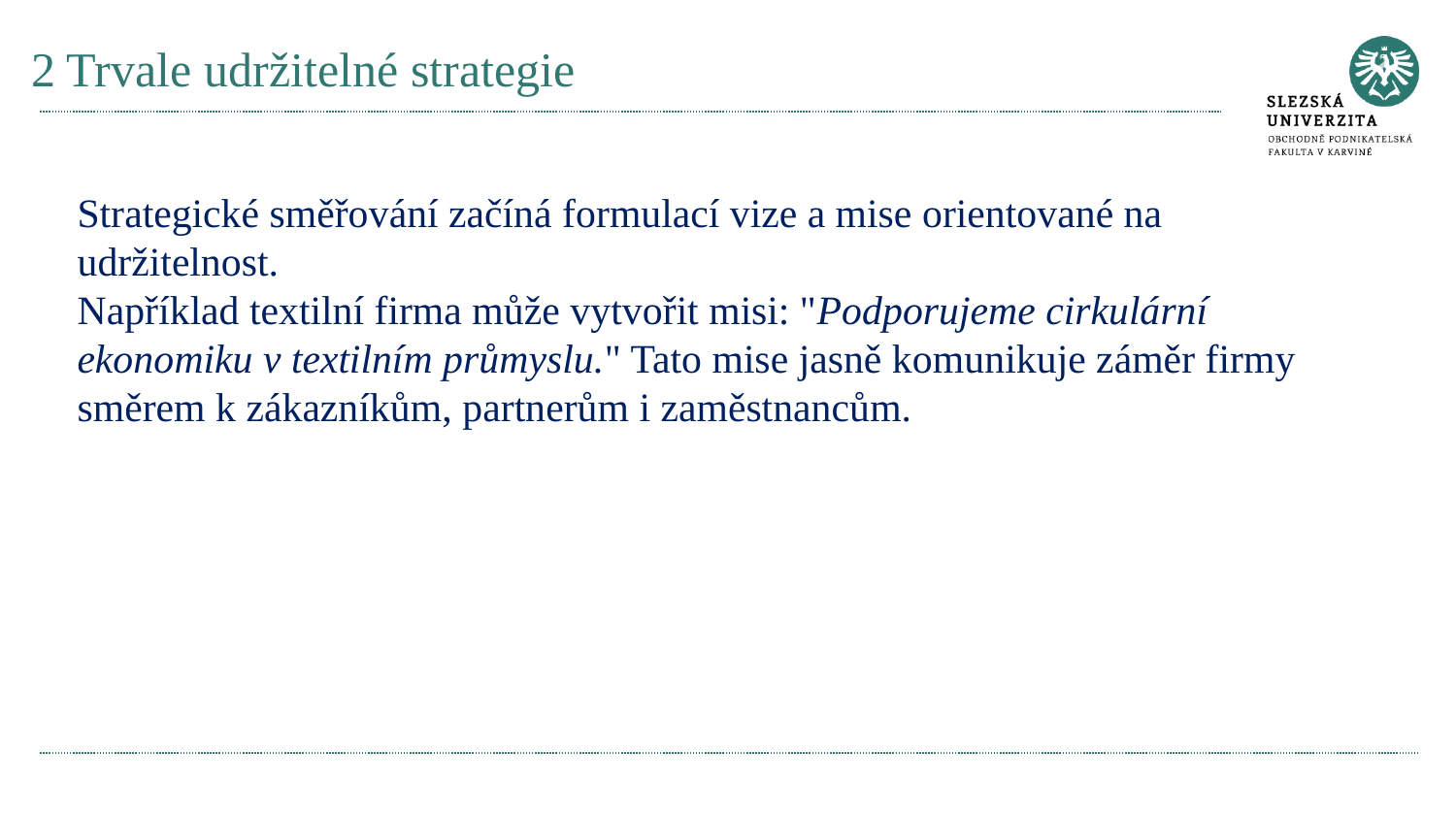

# 2 Trvale udržitelné strategie
Strategické směřování začíná formulací vize a mise orientované na udržitelnost.
Například textilní firma může vytvořit misi: "Podporujeme cirkulární ekonomiku v textilním průmyslu." Tato mise jasně komunikuje záměr firmy směrem k zákazníkům, partnerům i zaměstnancům.